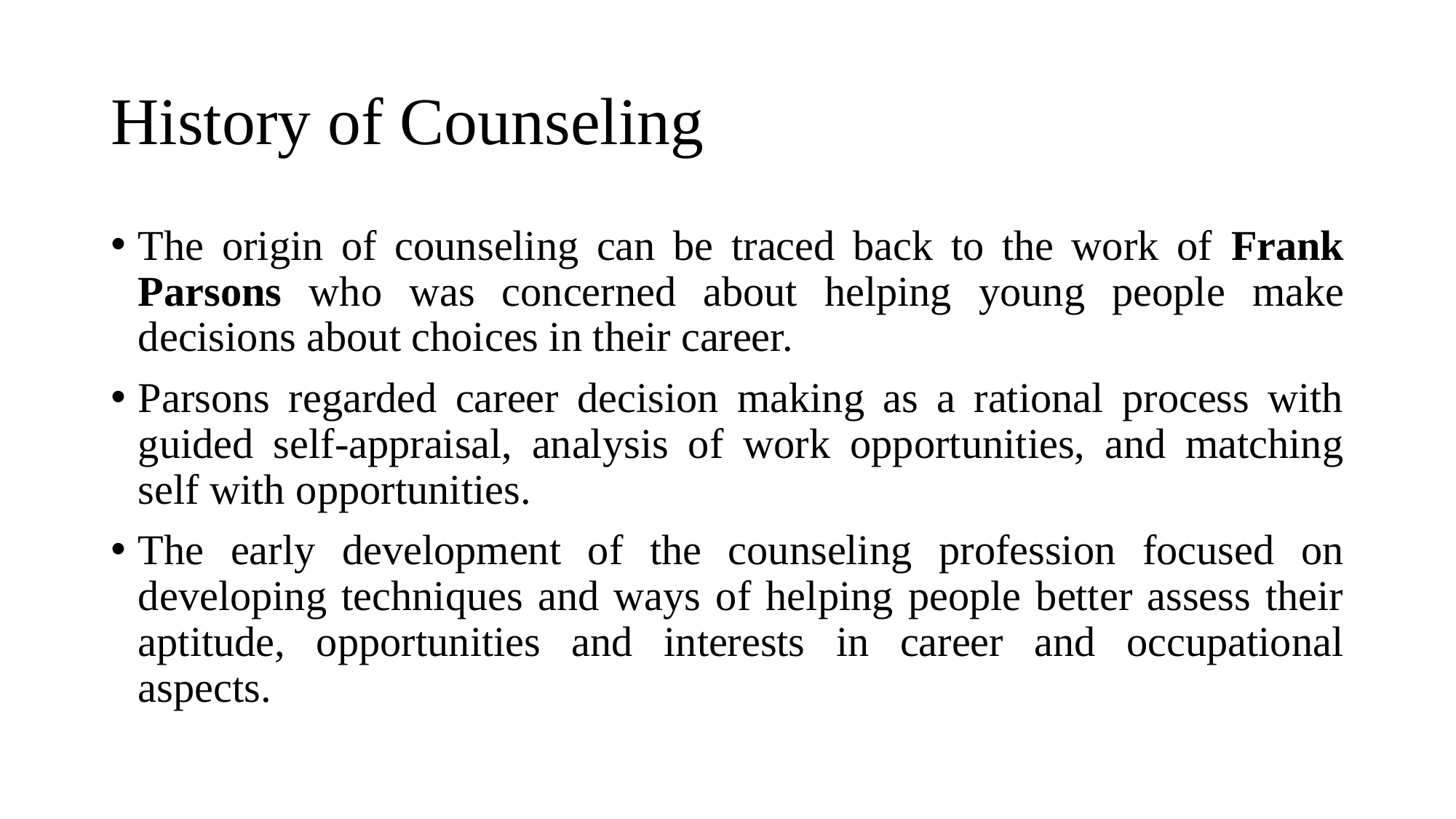

# History of Counseling
The origin of counseling can be traced back to the work of Frank Parsons who was concerned about helping young people make decisions about choices in their career.
Parsons regarded career decision making as a rational process with guided self-appraisal, analysis of work opportunities, and matching self with opportunities.
The early development of the counseling profession focused on developing techniques and ways of helping people better assess their aptitude, opportunities and interests in career and occupational aspects.